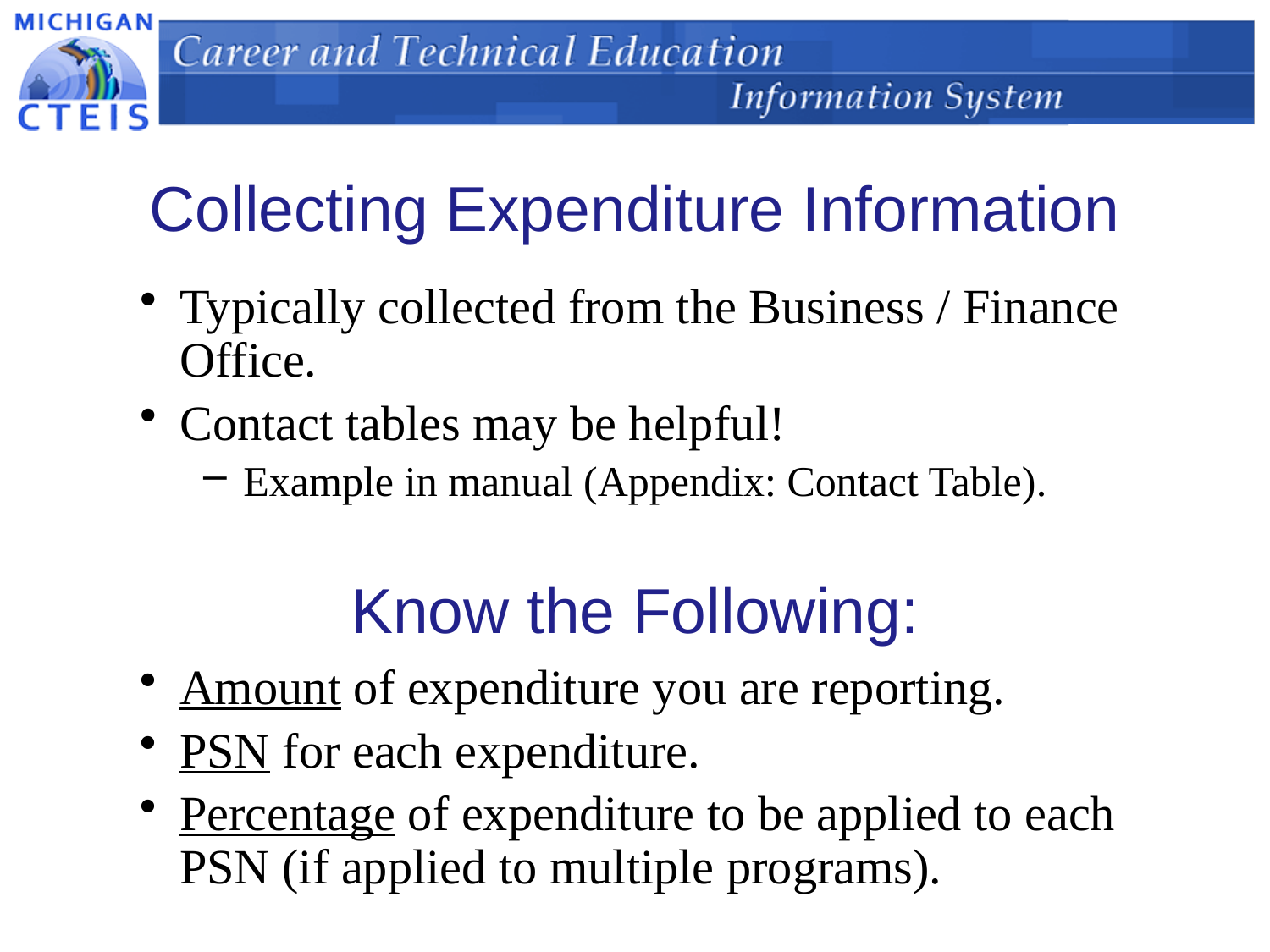

# Collecting Expenditure Information
Typically collected from the Business / Finance Office.
Contact tables may be helpful!
Example in manual (Appendix: Contact Table).
Know the Following:
Amount of expenditure you are reporting.
PSN for each expenditure.
Percentage of expenditure to be applied to each PSN (if applied to multiple programs).